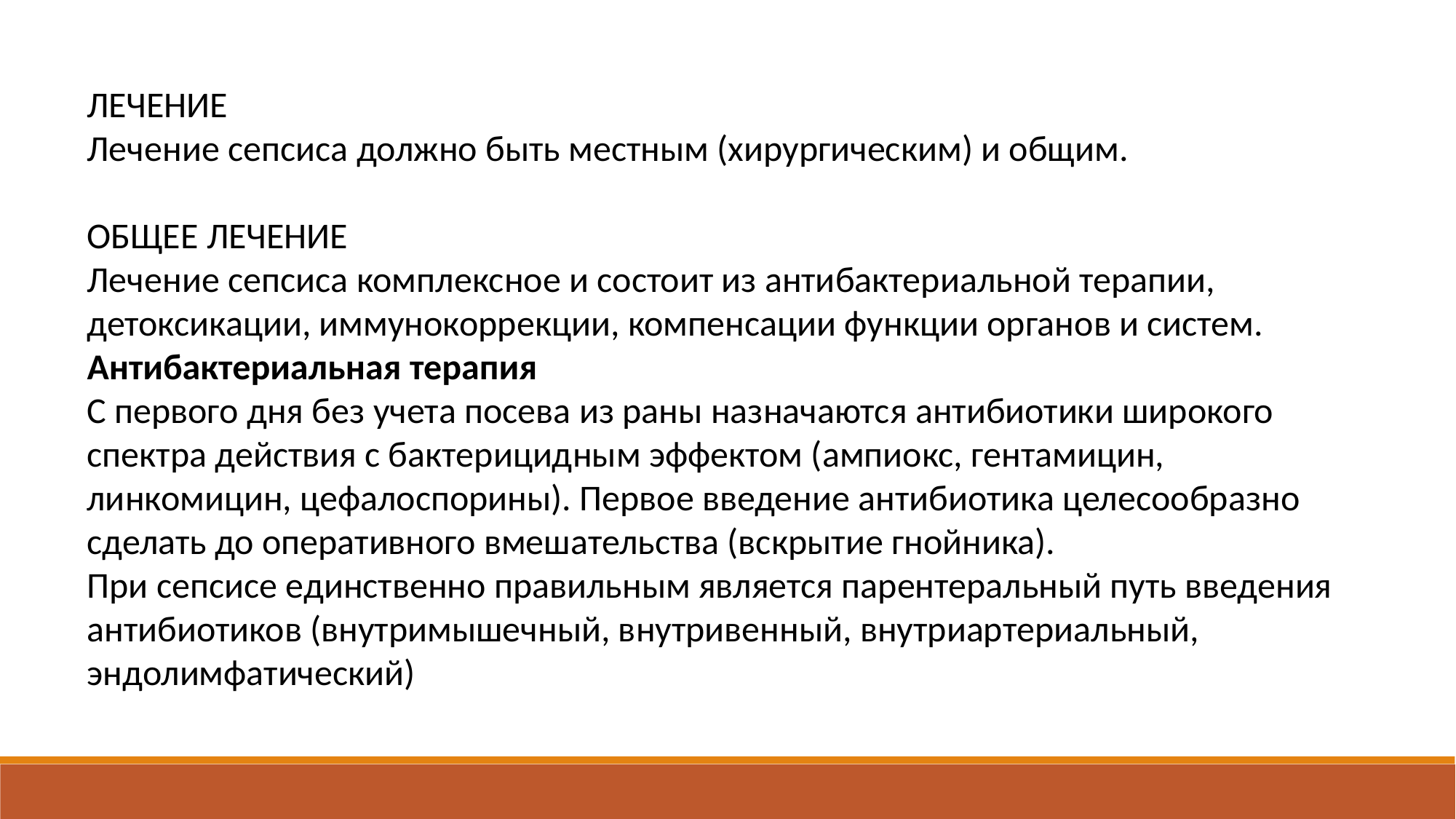

ЛЕЧЕНИЕ
Лечение сепсиса должно быть местным (хирургическим) и общим.

ОБЩЕЕ ЛЕЧЕНИЕ
Лечение сепсиса комплексное и состоит из антибактериальной терапии, детоксикации, иммунокоррекции, компенсации функции органов и систем.
Антибактериальная терапия
С первого дня без учета посева из раны назначаются антибиотики широкого спектра действия с бактерицидным эффектом (ампиокс, гентамицин, линкомицин, цефалоспорины). Первое введение антибиотика целесообразно сделать до оперативного вмешательства (вскрытие гнойника).
При сепсисе единственно правильным является парентеральный путь введения антибиотиков (внутримышечный, внутривенный, внутриартериальный, эндолимфатический)